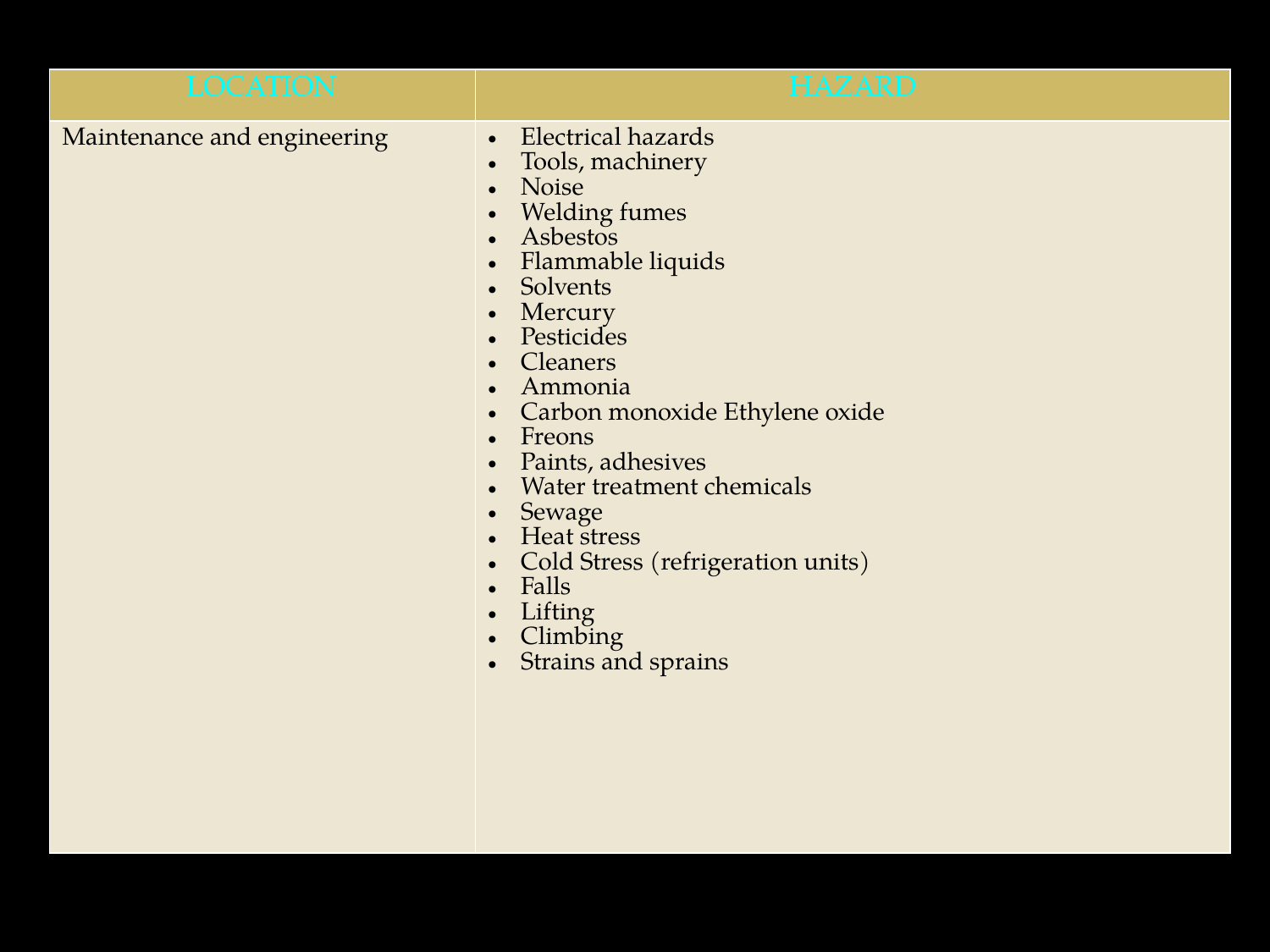

| LOCATION | HAZARD |
| --- | --- |
| Maintenance and engineering | Electrical hazards Tools, machinery Noise Welding fumes Asbestos Flammable liquids Solvents Mercury Pesticides Cleaners Ammonia Carbon monoxide Ethylene oxide Freons Paints, adhesives Water treatment chemicals Sewage Heat stress Cold Stress (refrigeration units) Falls Lifting Climbing Strains and sprains |